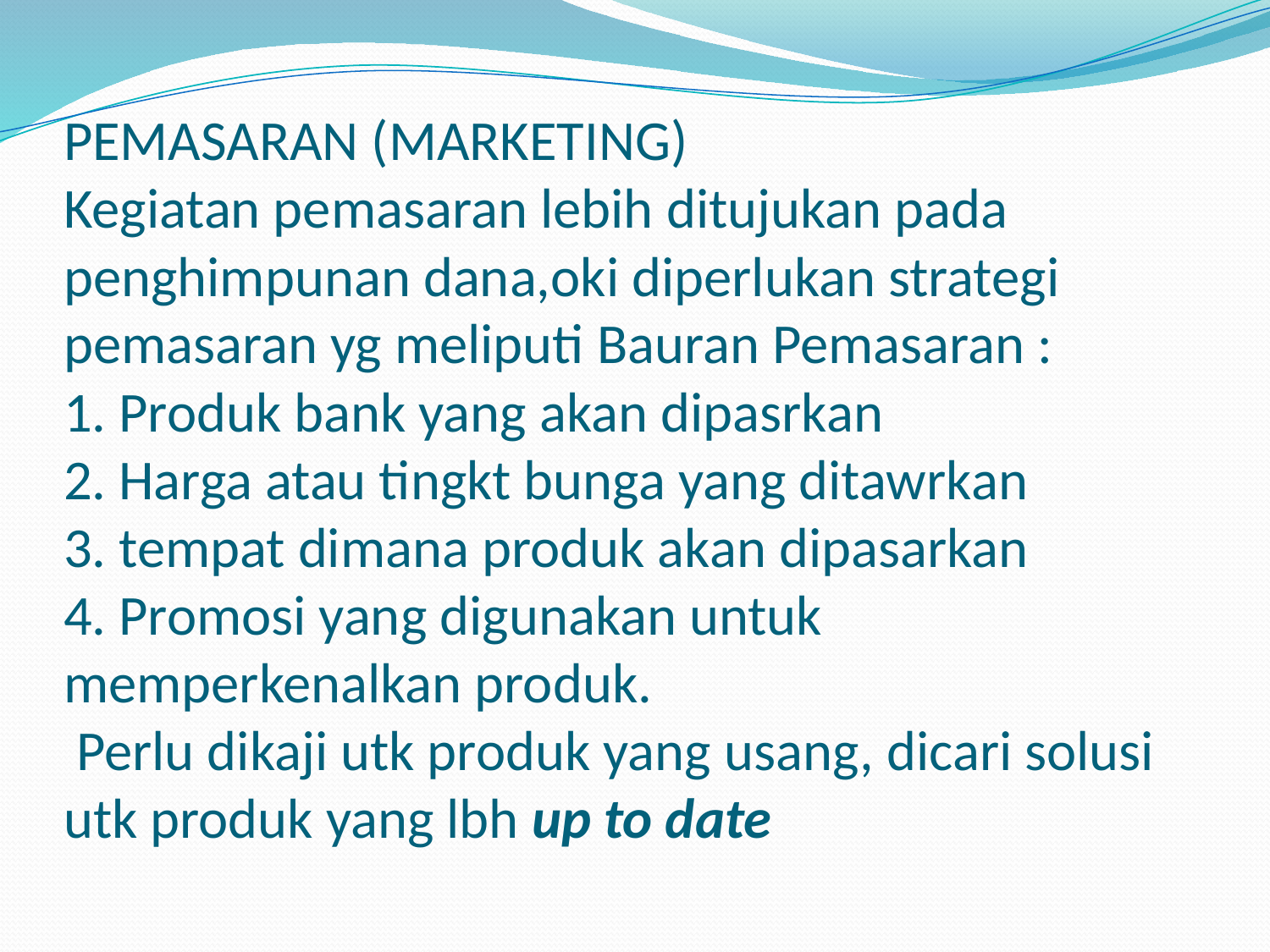

# PEMASARAN (MARKETING) Kegiatan pemasaran lebih ditujukan pada penghimpunan dana,oki diperlukan strategi pemasaran yg meliputi Bauran Pemasaran : 1. Produk bank yang akan dipasrkan 2. Harga atau tingkt bunga yang ditawrkan 3. tempat dimana produk akan dipasarkan 4. Promosi yang digunakan untuk memperkenalkan produk. Perlu dikaji utk produk yang usang, dicari solusi utk produk yang lbh up to date